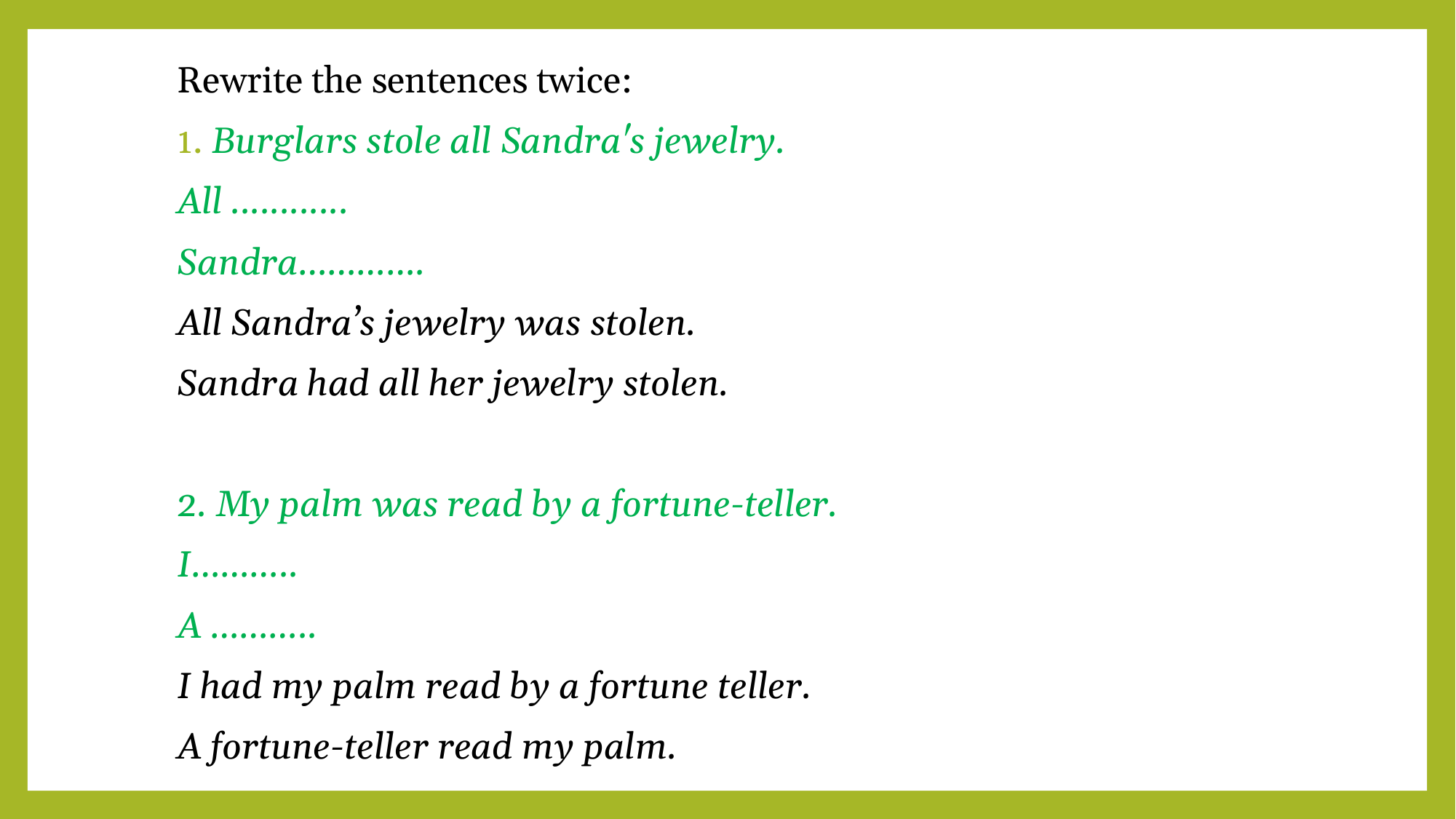

Rewrite the sentences twice:
	1. Burglars stole all Sandra's jewelry.
	All ............
	Sandra………….
	All Sandra’s jewelry was stolen.
	Sandra had all her jewelry stolen.

	2. My palm was read by a fortune-teller.
	I………..
	A ………..
	I had my palm read by a fortune teller.
	A fortune-teller read my palm.